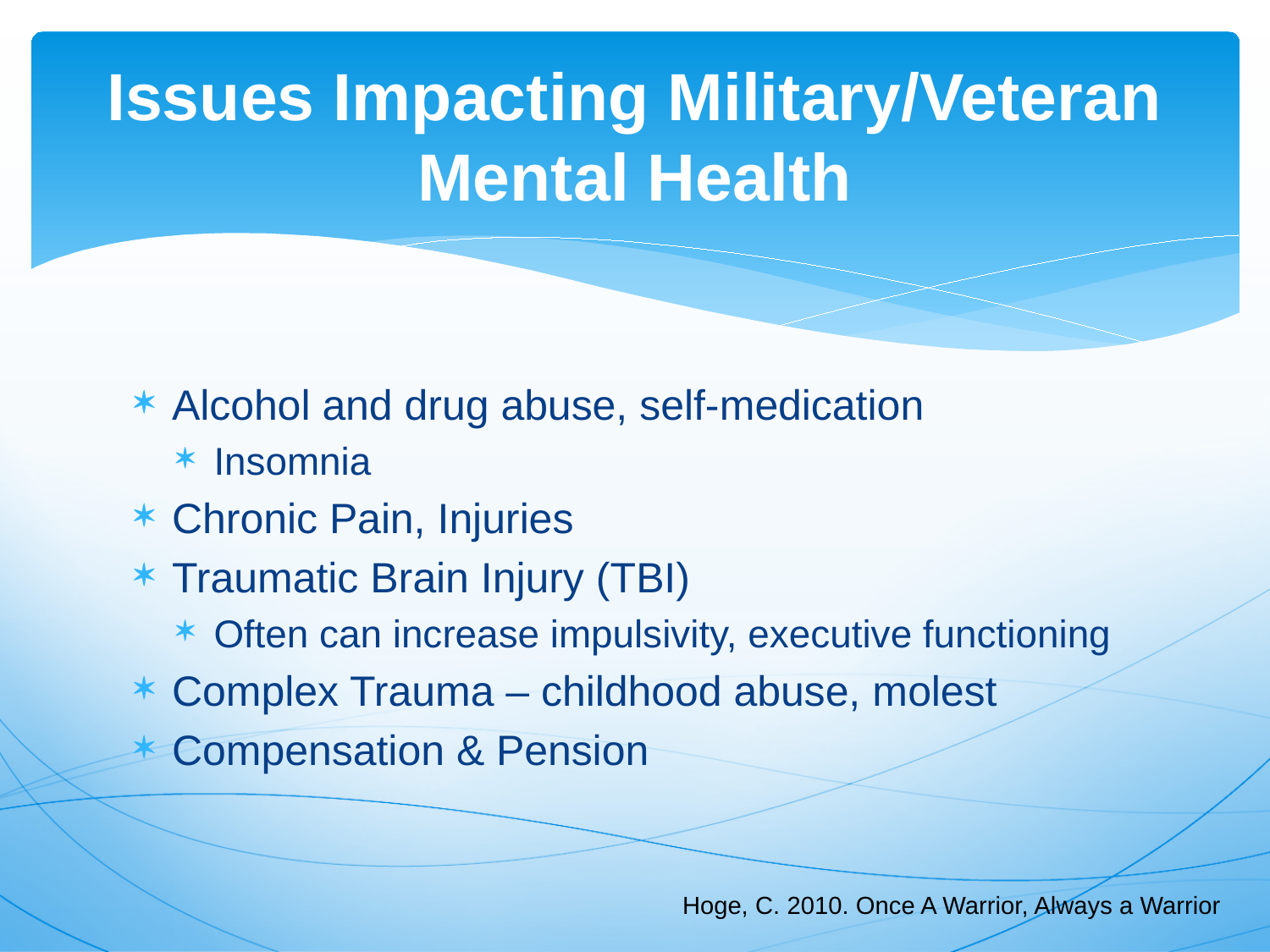

# Issues Impacting Military/Veteran Mental Health
Alcohol and drug abuse, self-medication
Insomnia
Chronic Pain, Injuries
Traumatic Brain Injury (TBI)
Often can increase impulsivity, executive functioning
Complex Trauma – childhood abuse, molest
Compensation & Pension
Hoge, C. 2010. Once A Warrior, Always a Warrior